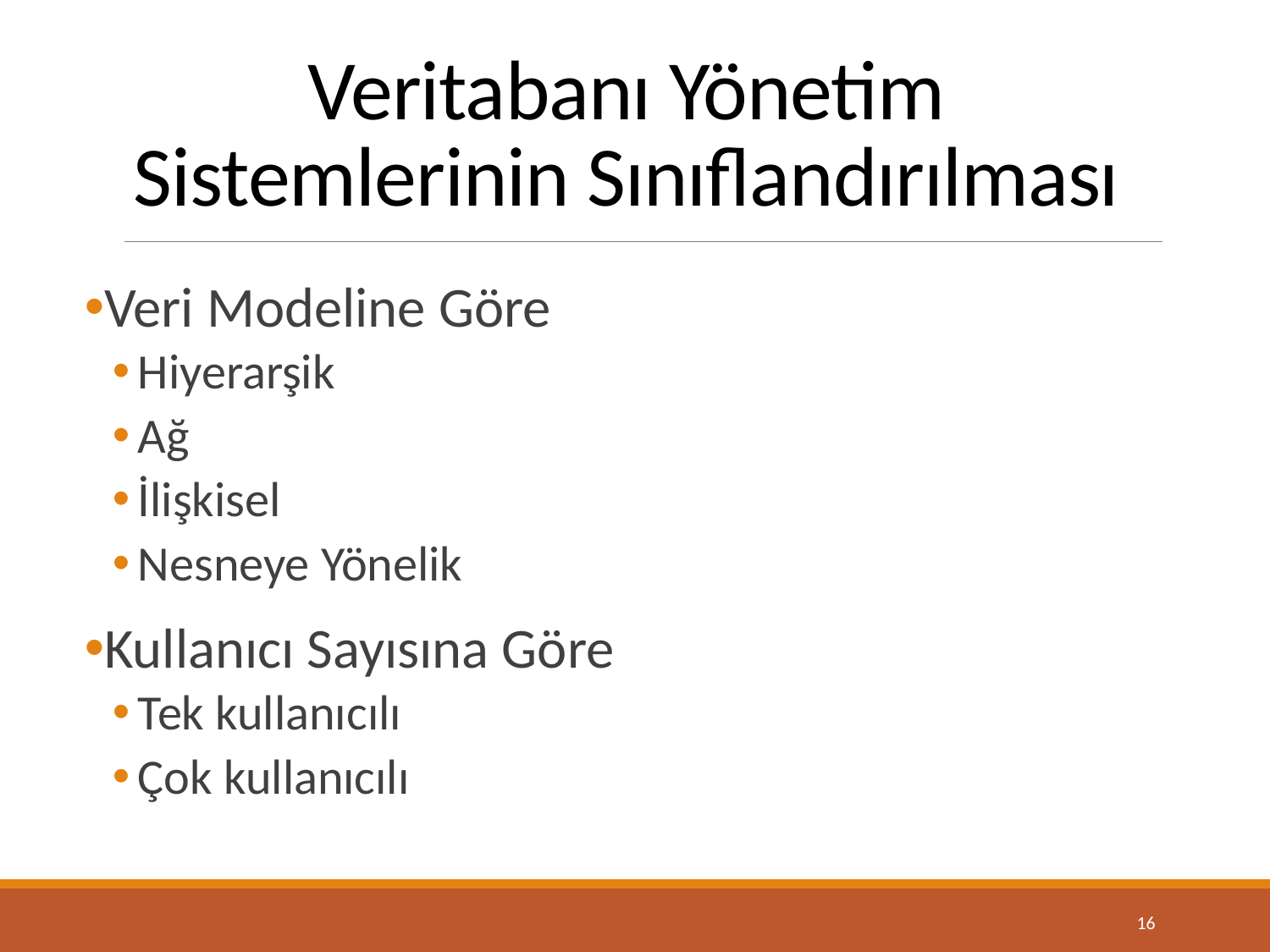

# Veritabanı Yönetim Sistemlerinin Sınıflandırılması
Veri Modeline Göre
Hiyerarşik
Ağ
İlişkisel
Nesneye Yönelik
Kullanıcı Sayısına Göre
Tek kullanıcılı
Çok kullanıcılı

16